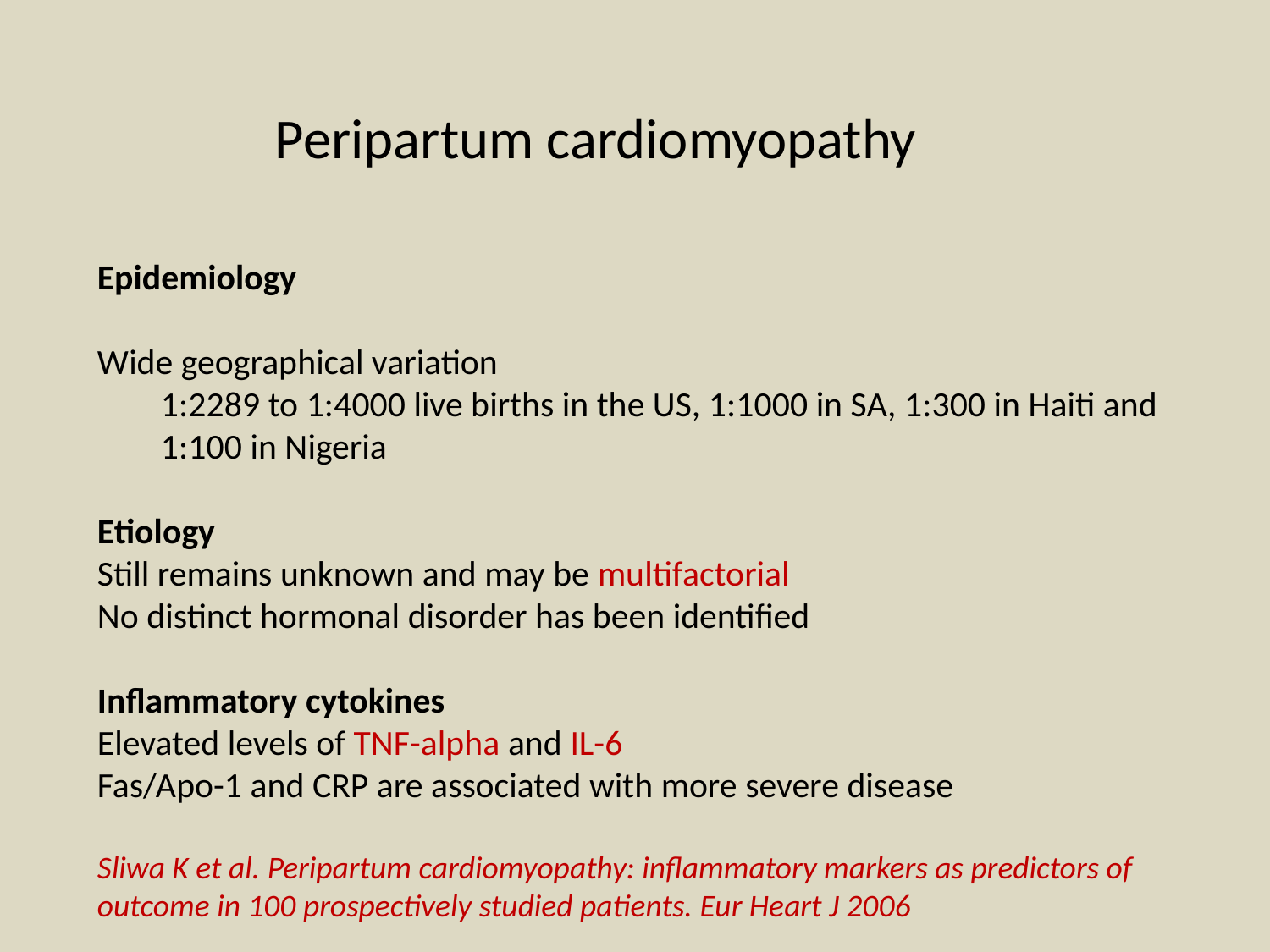

# Peripartum  cardiomyopathy

              Peripartum cardiomyopathy

Epidemiology

Wide geographical variation
1:2289 to 1:4000 live births in the US, 1:1000 in SA, 1:300 in Haiti and 1:100 in Nigeria

Etiology
Still remains unknown and may be multifactorial
No distinct hormonal disorder has been identified

Inflammatory cytokines
Elevated levels of TNF-alpha and IL-6
Fas/Apo-1 and CRP are associated with more severe disease

Sliwa K et al. Peripartum cardiomyopathy: inflammatory markers as predictors of outcome in 100 prospectively studied patients. Eur Heart J 2006

            Pregnancy-associated cardiomyopathy

Time of onset
Development of cardiomyopathy earlier in pregnancy

Characteristics of early-onset disease
Review of 123 women with a H/o cardiomyopathy during pregnancy
100 -  PPCM
23   -  Earlier presentation (mean of 32 weeks)
No differences between the two groups
Age, race, associated conditions
LVEF (29 vs 27%), the rate and time of recovery
Maternal outcomes

Early presentation may be part of the spectrum of PPCM
Elkayam U et al. Pregnancy-associated cardiomyopathy: clinical characteristics and a comparison between early and late presentation. Circulation 2005

Definition
Development of HF in the last month of pregnancy or ≤5 months of delivery
Absence of another identifiable cause for the HF
Absence of recognizable heart disease prior to the last month of pregnancy
LV systolic dysfunction (LVEF < 45% or a reduced fractional shortening)
	The last criterion was added to prevent the inclusion of patients with disorders that mimic systolic HF
Accelerated HTN, diastolic dysfunction, systemic infection, pulmonary embolism, or complications of late pregnancy itself (eg, preeclampsia or amniotic fluid embolus).

	Pearson GD et al. Peripartum cardiomyopathy: NHLBI and Office of Rare Diseases (National Institutes of Health) workshop recommendations and review. JAMA 2000
	Hibbard JU et al. A modified definition for peripartum cardiomyopathy and prognosis based on echocardiography. Obstet Gynecol 1999